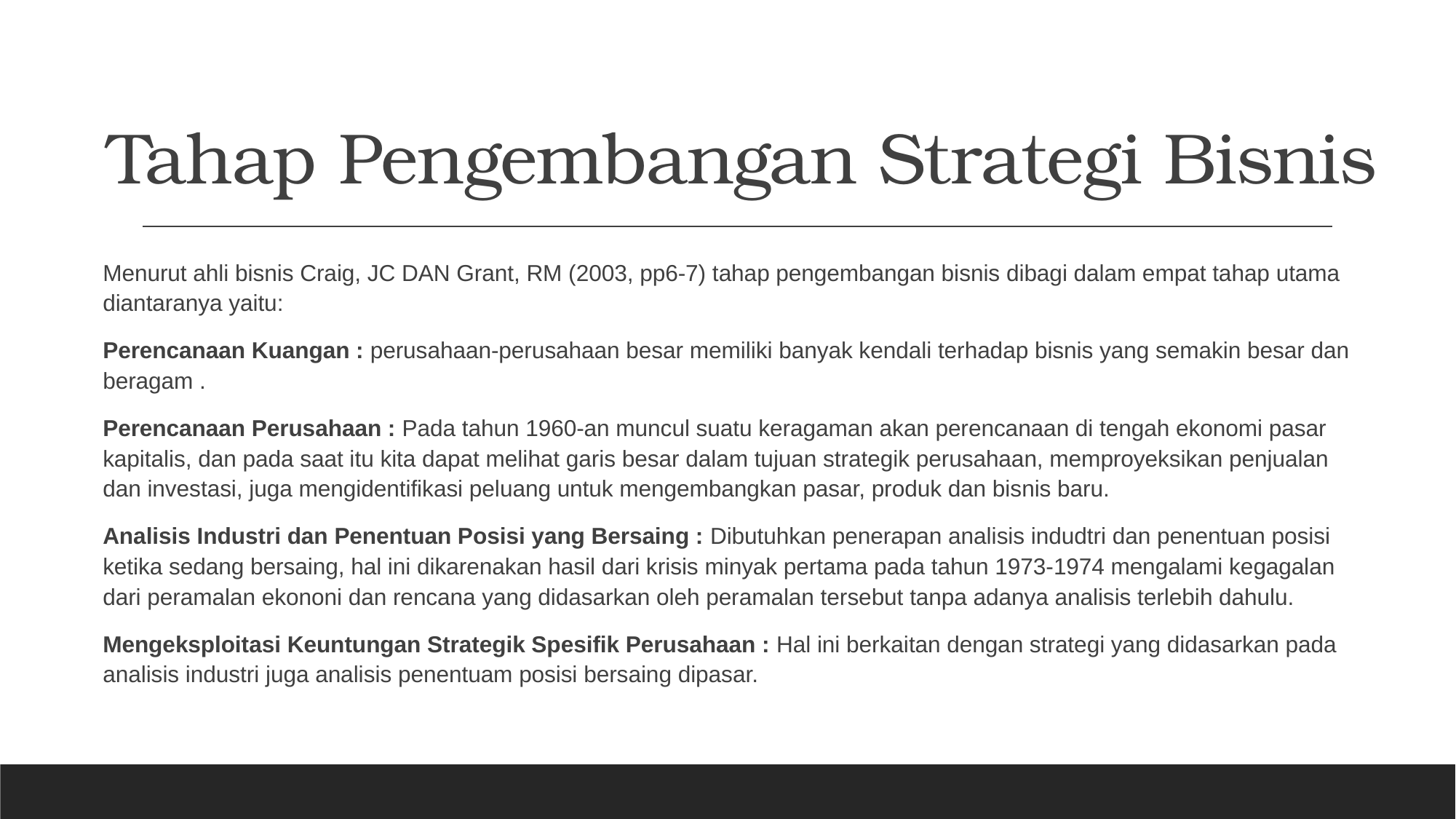

# Tahap Pengembangan Strategi Bisnis
Menurut ahli bisnis Craig, JC DAN Grant, RM (2003, pp6-7) tahap pengembangan bisnis dibagi dalam empat tahap utama diantaranya yaitu:
Perencanaan Kuangan : perusahaan-perusahaan besar memiliki banyak kendali terhadap bisnis yang semakin besar dan beragam .
Perencanaan Perusahaan : Pada tahun 1960-an muncul suatu keragaman akan perencanaan di tengah ekonomi pasar kapitalis, dan pada saat itu kita dapat melihat garis besar dalam tujuan strategik perusahaan, memproyeksikan penjualan dan investasi, juga mengidentifikasi peluang untuk mengembangkan pasar, produk dan bisnis baru.
Analisis Industri dan Penentuan Posisi yang Bersaing : Dibutuhkan penerapan analisis indudtri dan penentuan posisi ketika sedang bersaing, hal ini dikarenakan hasil dari krisis minyak pertama pada tahun 1973-1974 mengalami kegagalan dari peramalan ekononi dan rencana yang didasarkan oleh peramalan tersebut tanpa adanya analisis terlebih dahulu.
Mengeksploitasi Keuntungan Strategik Spesifik Perusahaan : Hal ini berkaitan dengan strategi yang didasarkan pada analisis industri juga analisis penentuam posisi bersaing dipasar.